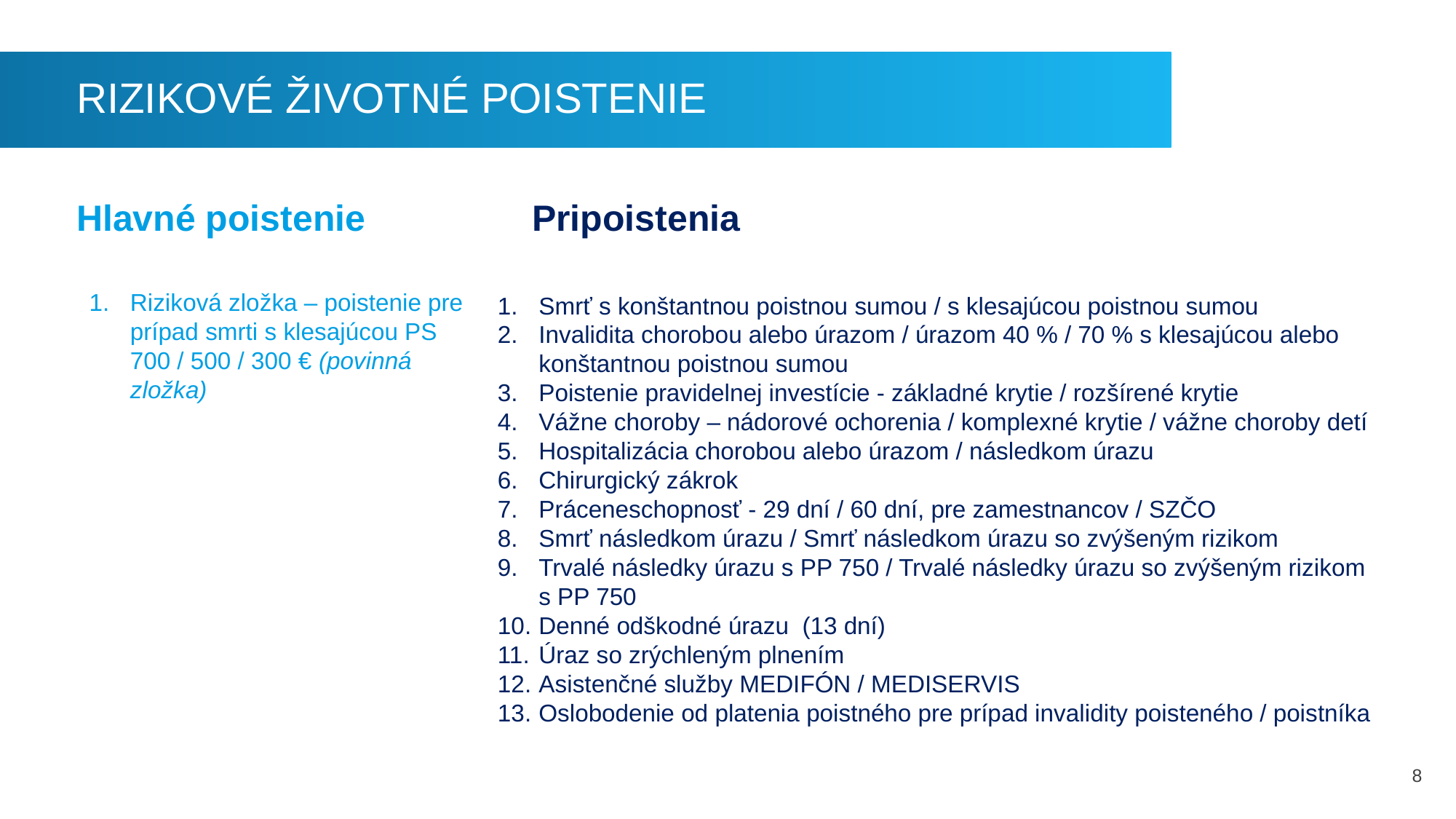

RIZIKOVÉ ŽIVOTNÉ POISTENIE
Hlavné poistenie
Pripoistenia
Riziková zložka – poistenie pre prípad smrti s klesajúcou PS
700 / 500 / 300 € (povinná zložka)
Smrť s konštantnou poistnou sumou / s klesajúcou poistnou sumou
Invalidita chorobou alebo úrazom / úrazom 40 % / 70 % s klesajúcou alebo konštantnou poistnou sumou
Poistenie pravidelnej investície - základné krytie / rozšírené krytie
Vážne choroby – nádorové ochorenia / komplexné krytie / vážne choroby detí
Hospitalizácia chorobou alebo úrazom / následkom úrazu
Chirurgický zákrok
Práceneschopnosť - 29 dní / 60 dní, pre zamestnancov / SZČO
Smrť následkom úrazu / Smrť následkom úrazu so zvýšeným rizikom
Trvalé následky úrazu s PP 750 / Trvalé následky úrazu so zvýšeným rizikom
s PP 750
Denné odškodné úrazu  (13 dní)
Úraz so zrýchleným plnením
Asistenčné služby MEDIFÓN / MEDISERVIS
Oslobodenie od platenia poistného pre prípad invalidity poisteného / poistníka
8